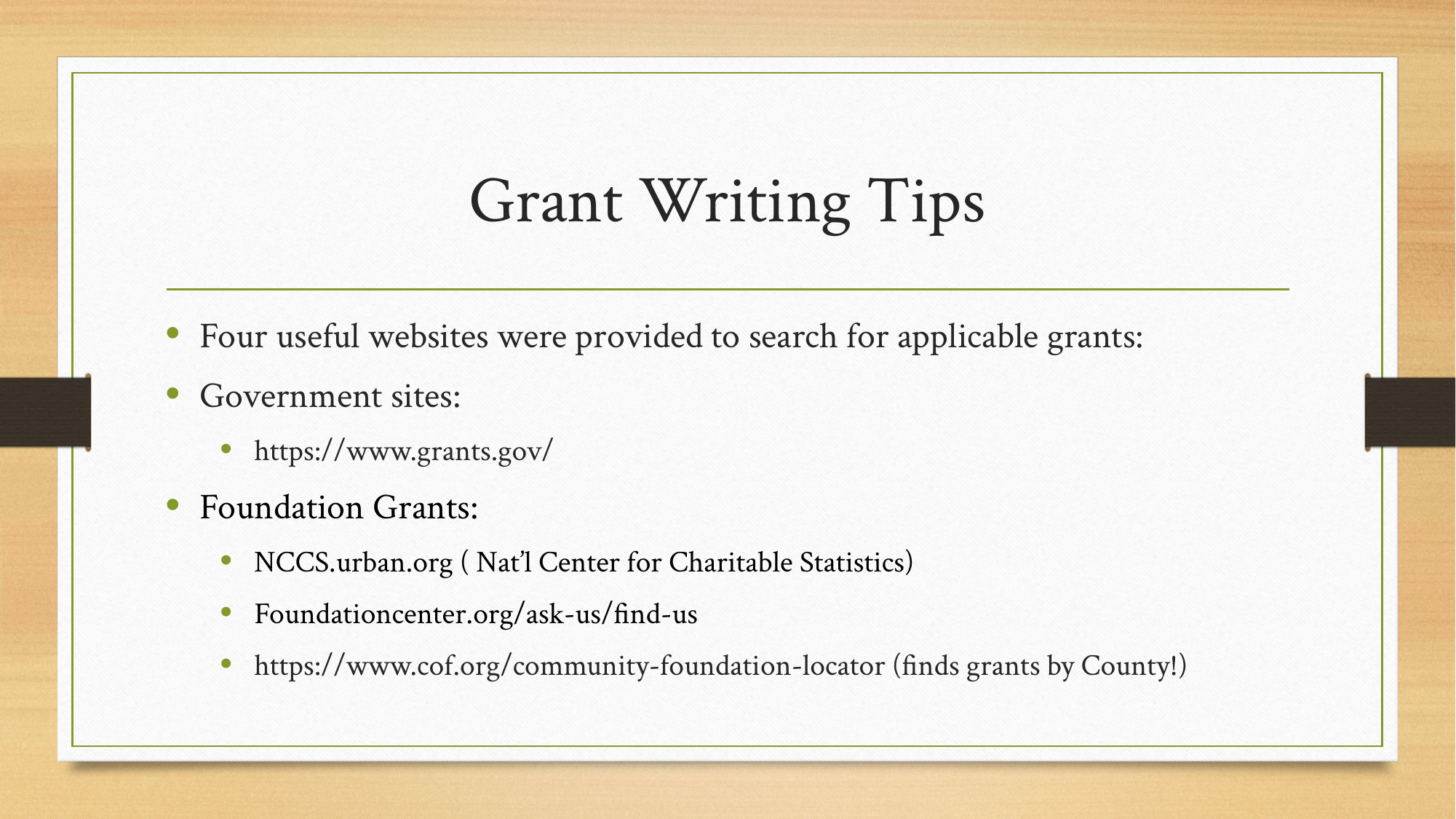

# Grant Writing Tips
Four useful websites were provided to search for applicable grants:
Government sites:
https://www.grants.gov/
Foundation Grants:
NCCS.urban.org ( Nat’l Center for Charitable Statistics)
Foundationcenter.org/ask-us/find-us
https://www.cof.org/community-foundation-locator (finds grants by County!)